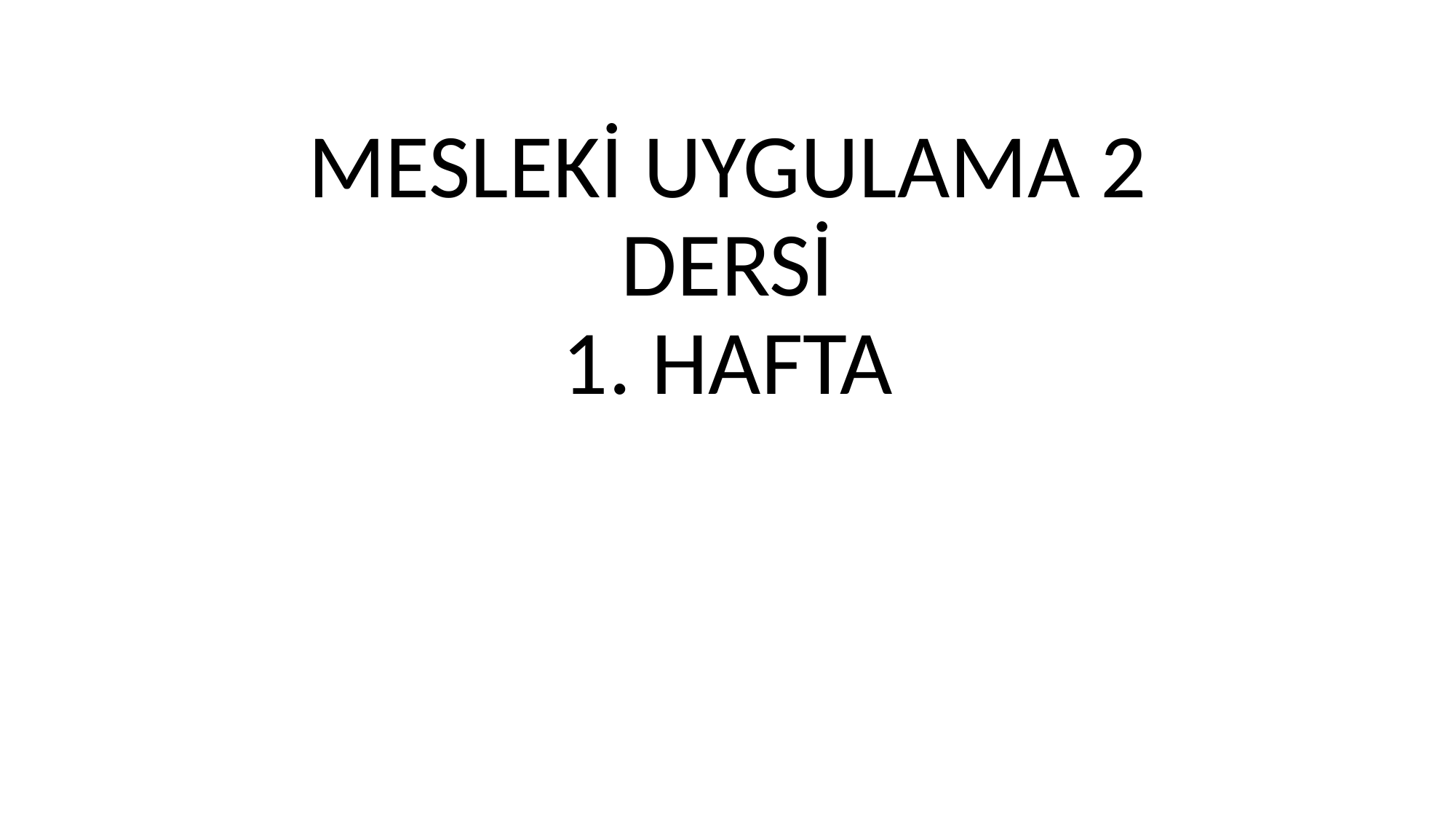

# MESLEKİ UYGULAMA 2 DERSİ 1. HAFTA